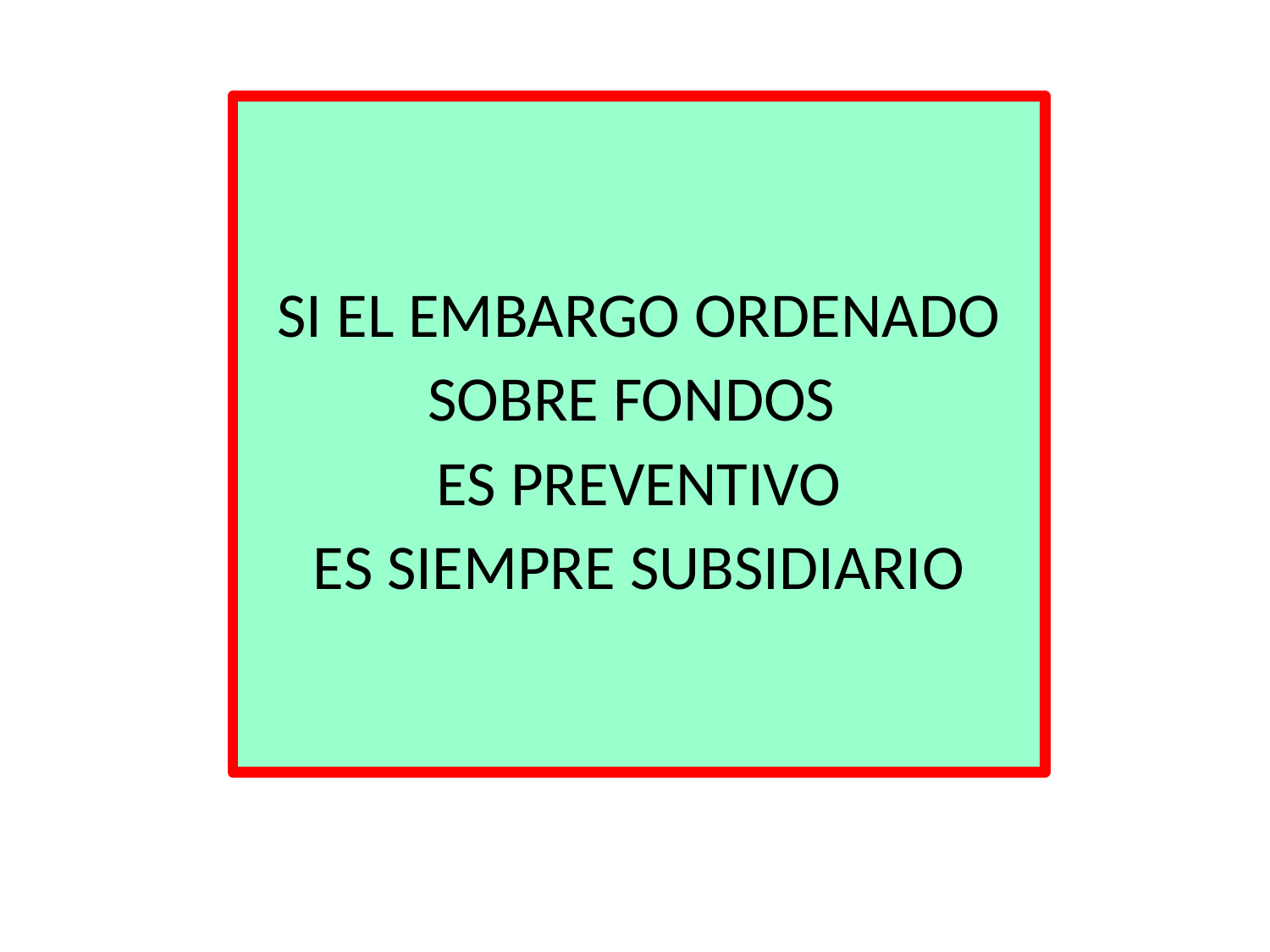

# SI EL EMBARGO ORDENADO SOBRE FONDOS ES PREVENTIVO ES SIEMPRE SUBSIDIARIO